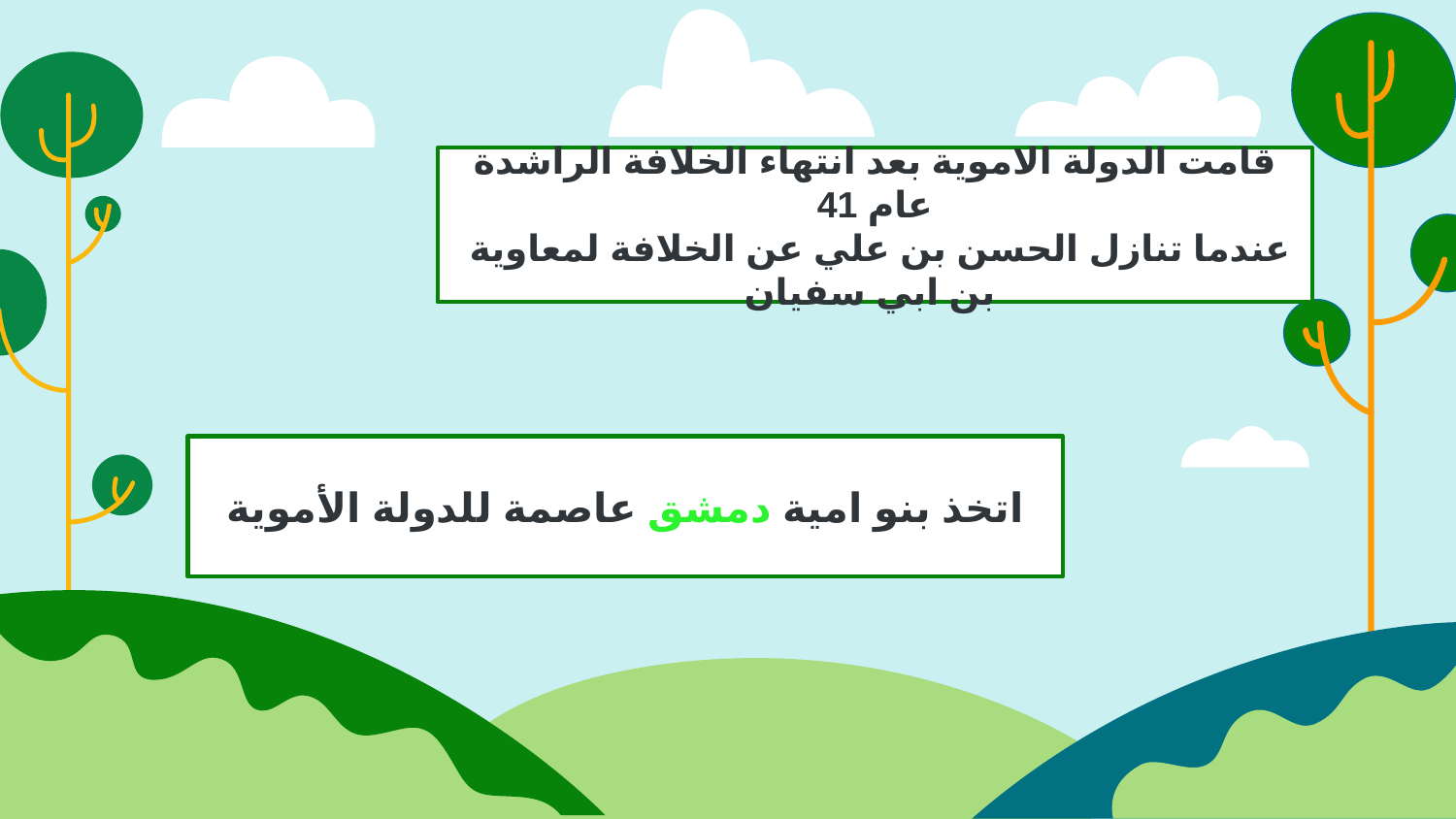

قامت الدولة الاموية بعد انتهاء الخلافة الراشدة عام 41
 عندما تنازل الحسن بن علي عن الخلافة لمعاوية بن ابي سفيان

اتخذ بنو امية دمشق عاصمة للدولة الأموية